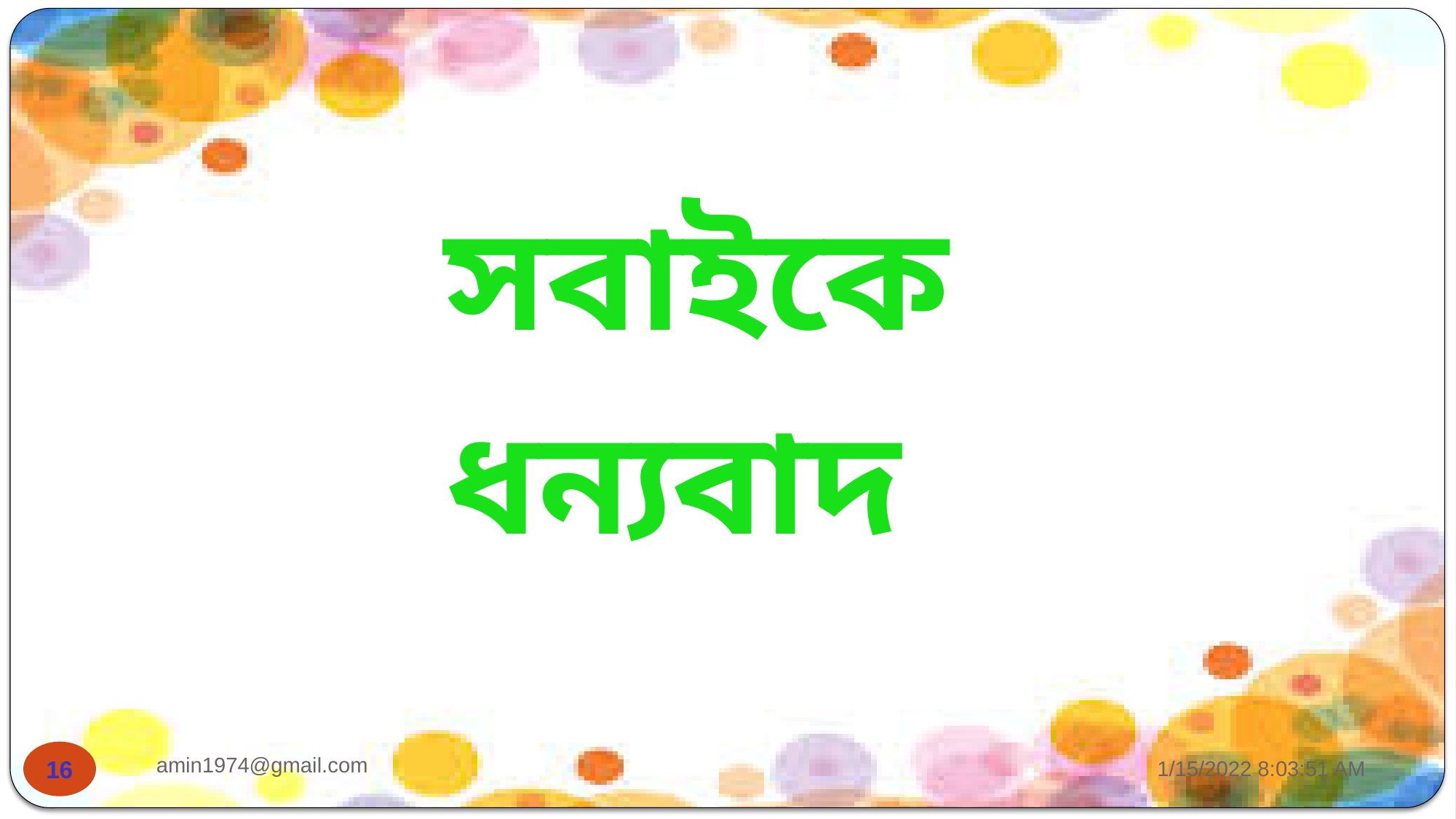

সবাইকে ধন্যবাদ
amin1974@gmail.com
1/15/2022 8:03:51 AM
16